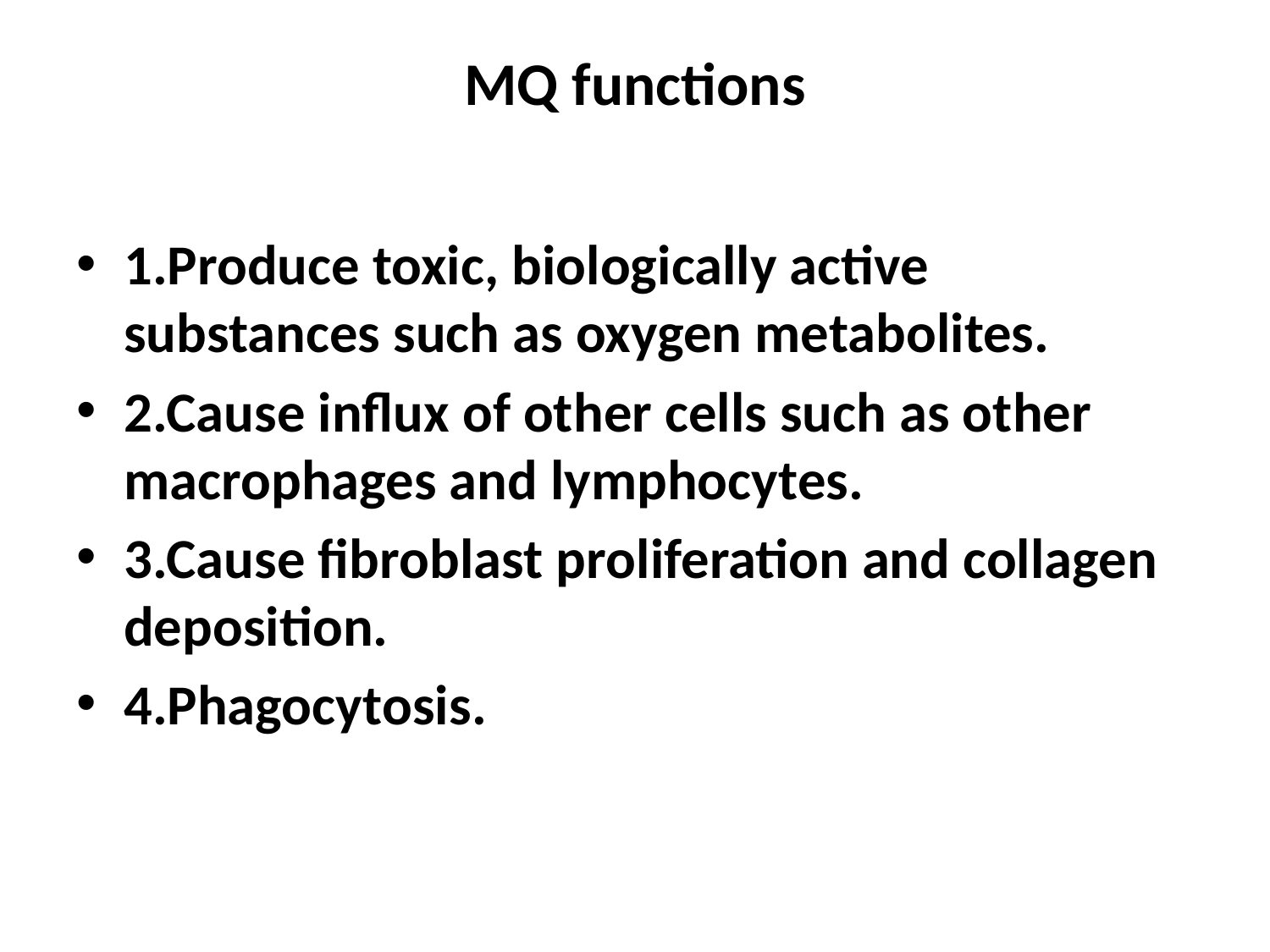

# MQ functions
1.Produce toxic, biologically active substances such as oxygen metabolites.
2.Cause influx of other cells such as other macrophages and lymphocytes.
3.Cause fibroblast proliferation and collagen deposition.
4.Phagocytosis.